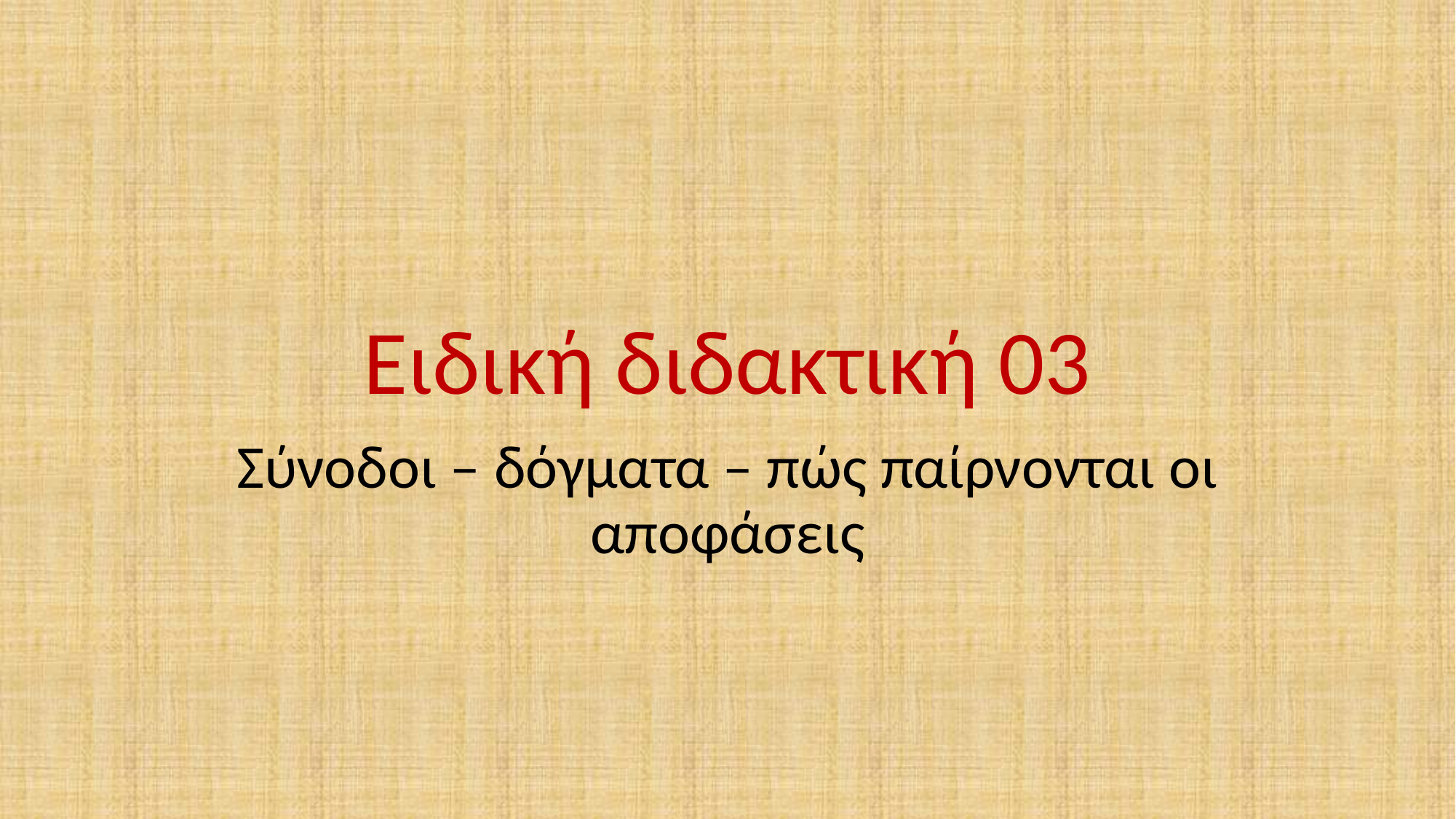

# Ειδική διδακτική 03
Σύνοδοι – δόγματα – πώς παίρνονται οι αποφάσεις